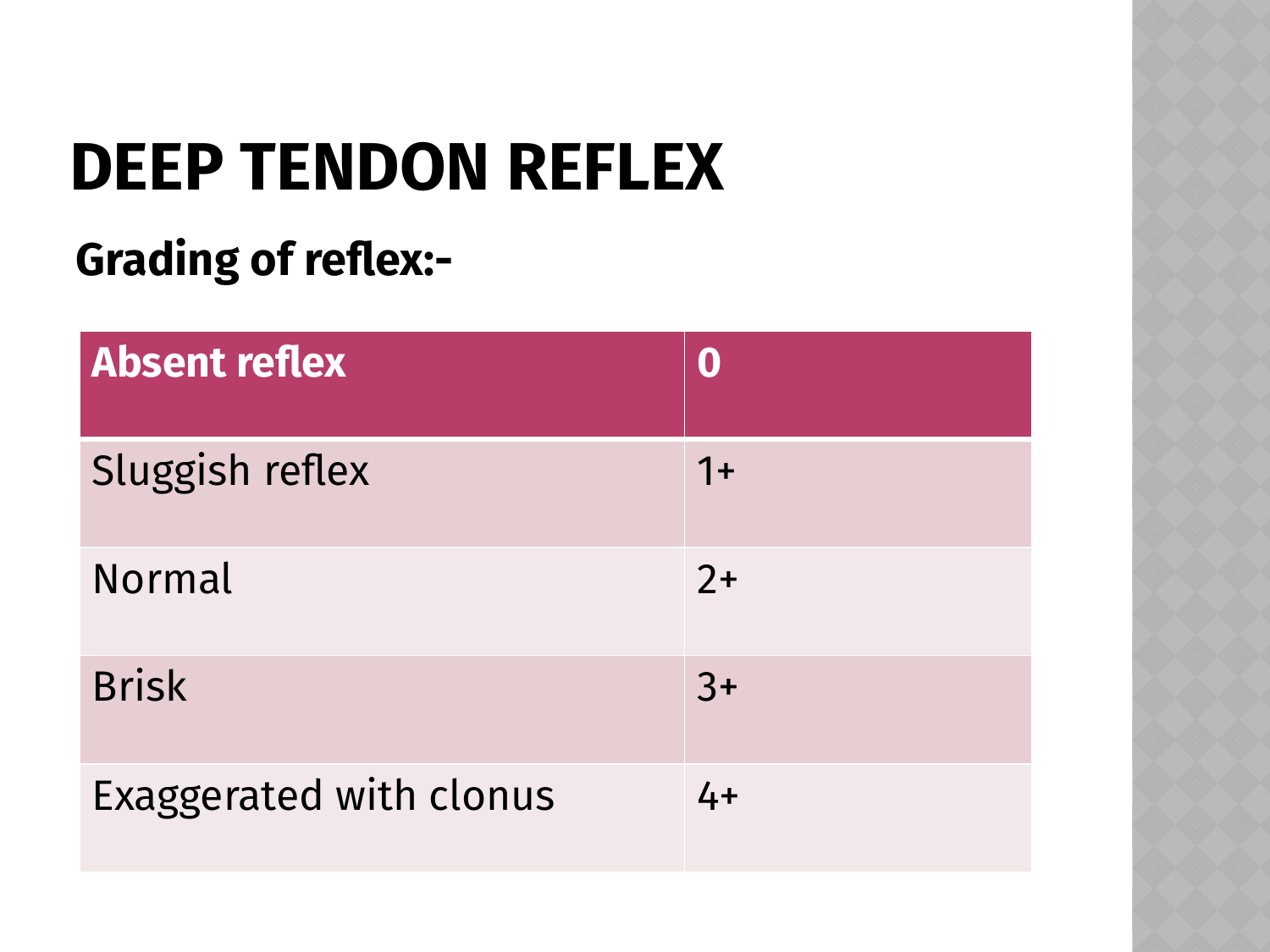

# Deep tendon reflex
Grading of reflex:-

| Absent reflex | 0 |
| --- | --- |
| Sluggish reflex | 1+ |
| Normal | 2+ |
| Brisk | 3+ |
| Exaggerated with clonus | 4+ |